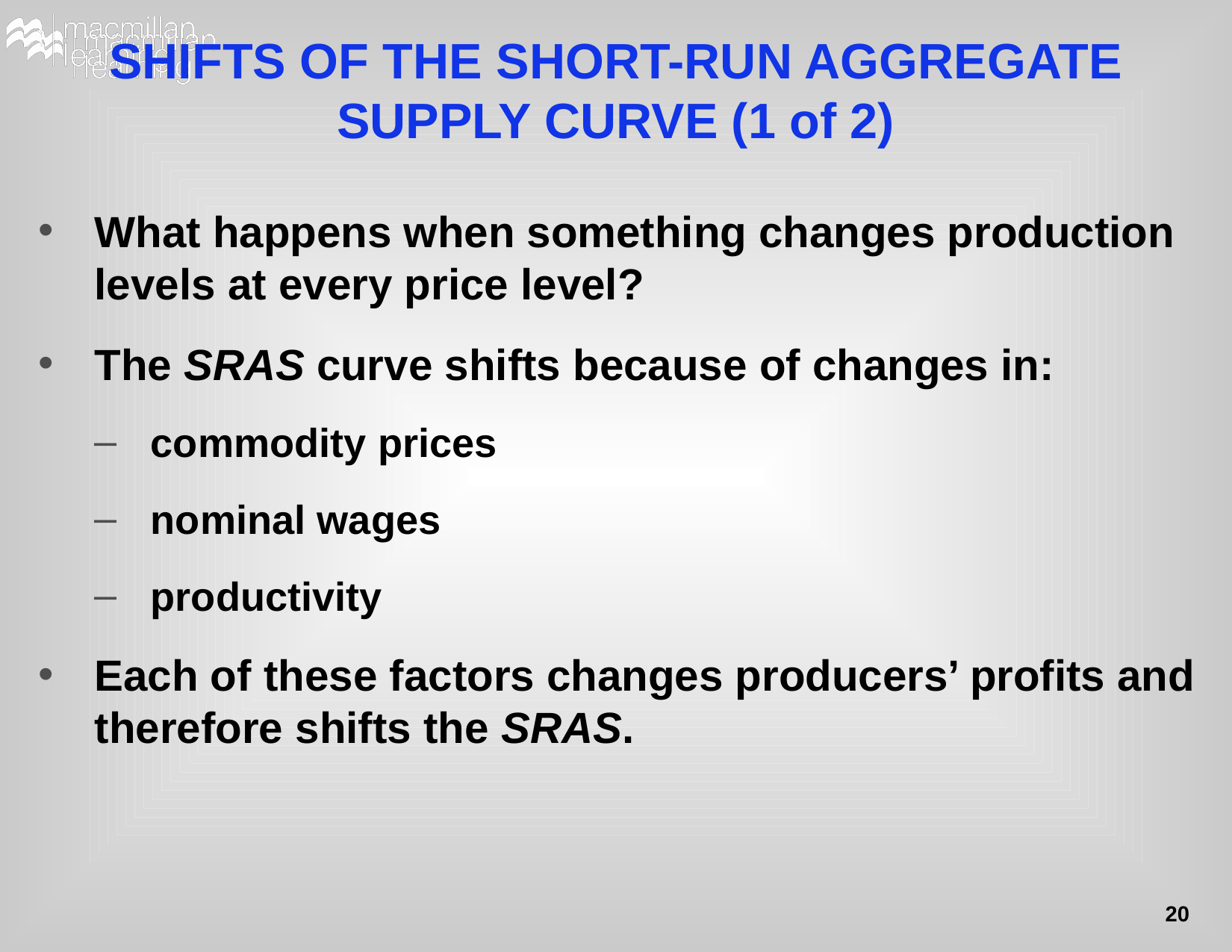

# SHIFTS OF THE SHORT-RUN AGGREGATE SUPPLY CURVE (1 of 2)
What happens when something changes production levels at every price level?
The SRAS curve shifts because of changes in:
commodity prices
nominal wages
productivity
Each of these factors changes producers’ profits and therefore shifts the SRAS.